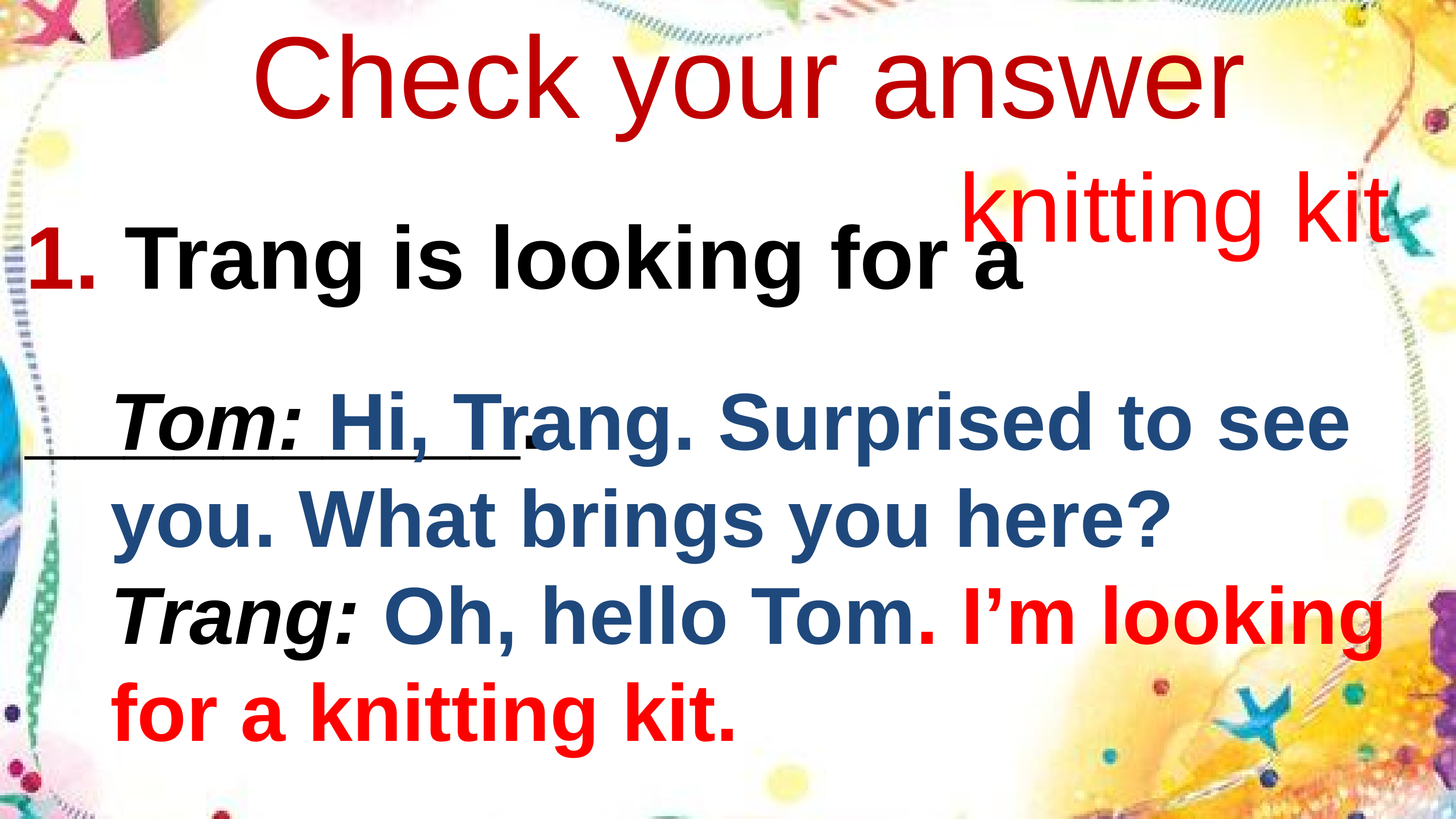

Check your answer
1. Trang is looking for a __________.
knitting kit
Tom: Hi, Trang. Surprised to see you. What brings you here?
Trang: Oh, hello Tom. I’m looking for a knitting kit.